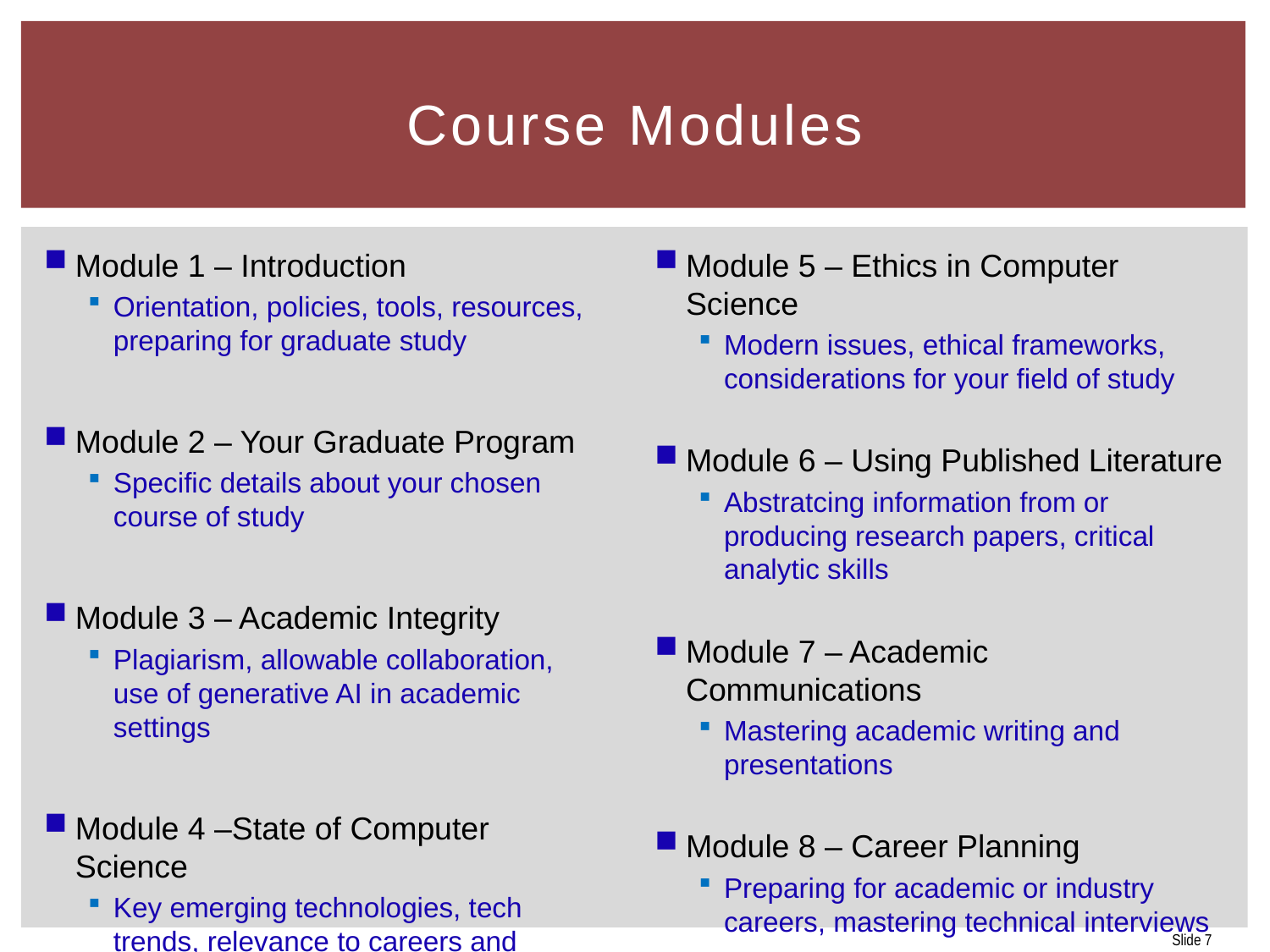

# Course Modules
Module 1 – Introduction
Orientation, policies, tools, resources, preparing for graduate study

Module 2 – Your Graduate Program
Specific details about your chosen course of study

Module 3 – Academic Integrity
Plagiarism, allowable collaboration, use of generative AI in academic settings

Module 4 –State of Computer Science
Key emerging technologies, tech trends, relevance to careers and modern life

Module 5 – Ethics in Computer Science
Modern issues, ethical frameworks, considerations for your field of study

Module 6 – Using Published Literature
Abstratcing information from or producing research papers, critical analytic skills

Module 7 – Academic Communications
Mastering academic writing and presentations

Module 8 – Career Planning
Preparing for academic or industry careers, mastering technical interviews